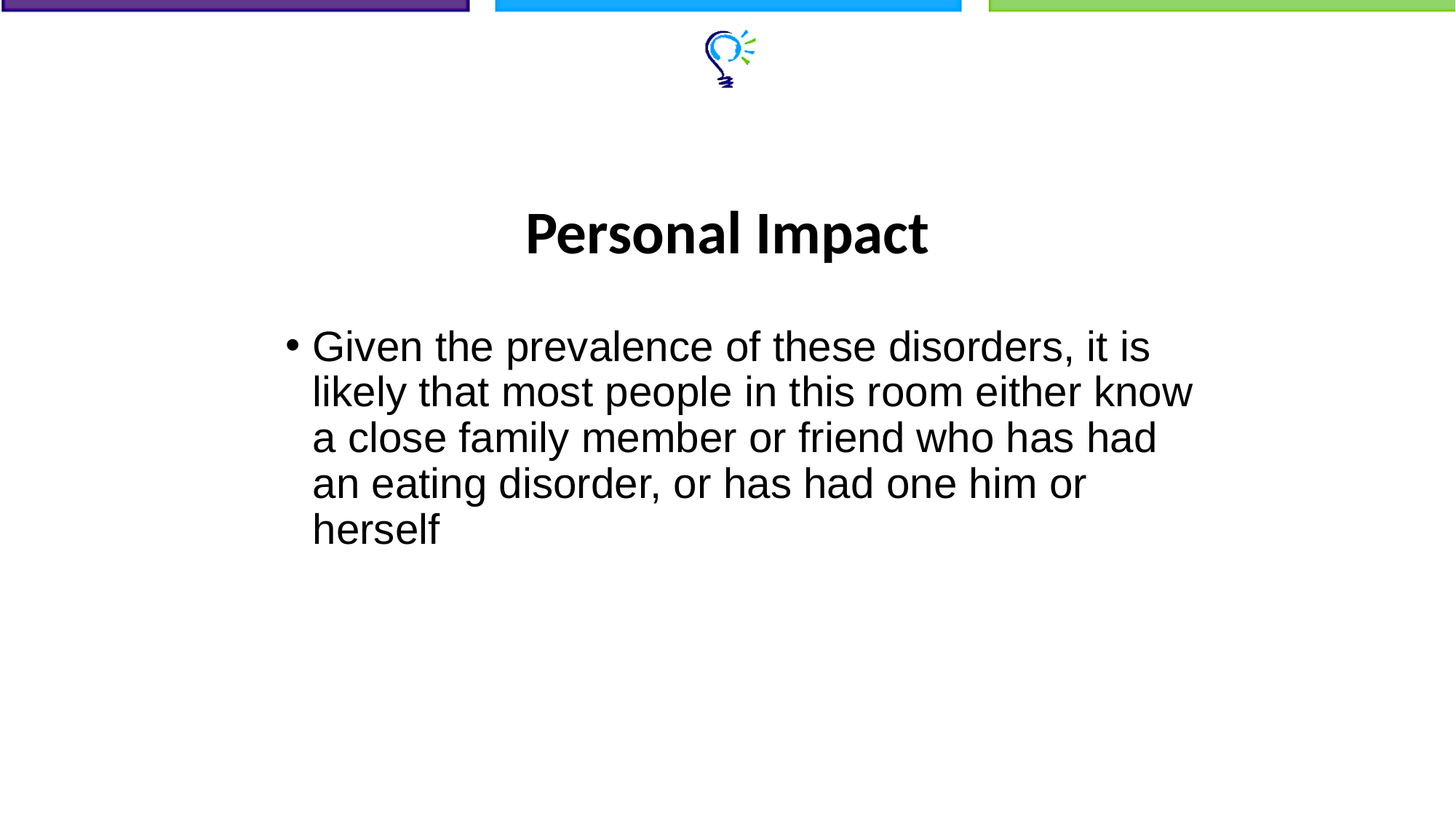

# Personal Impact

Given the prevalence of these disorders, it is likely that most people in this room either know a close family member or friend who has had an eating disorder, or has had one him or herself